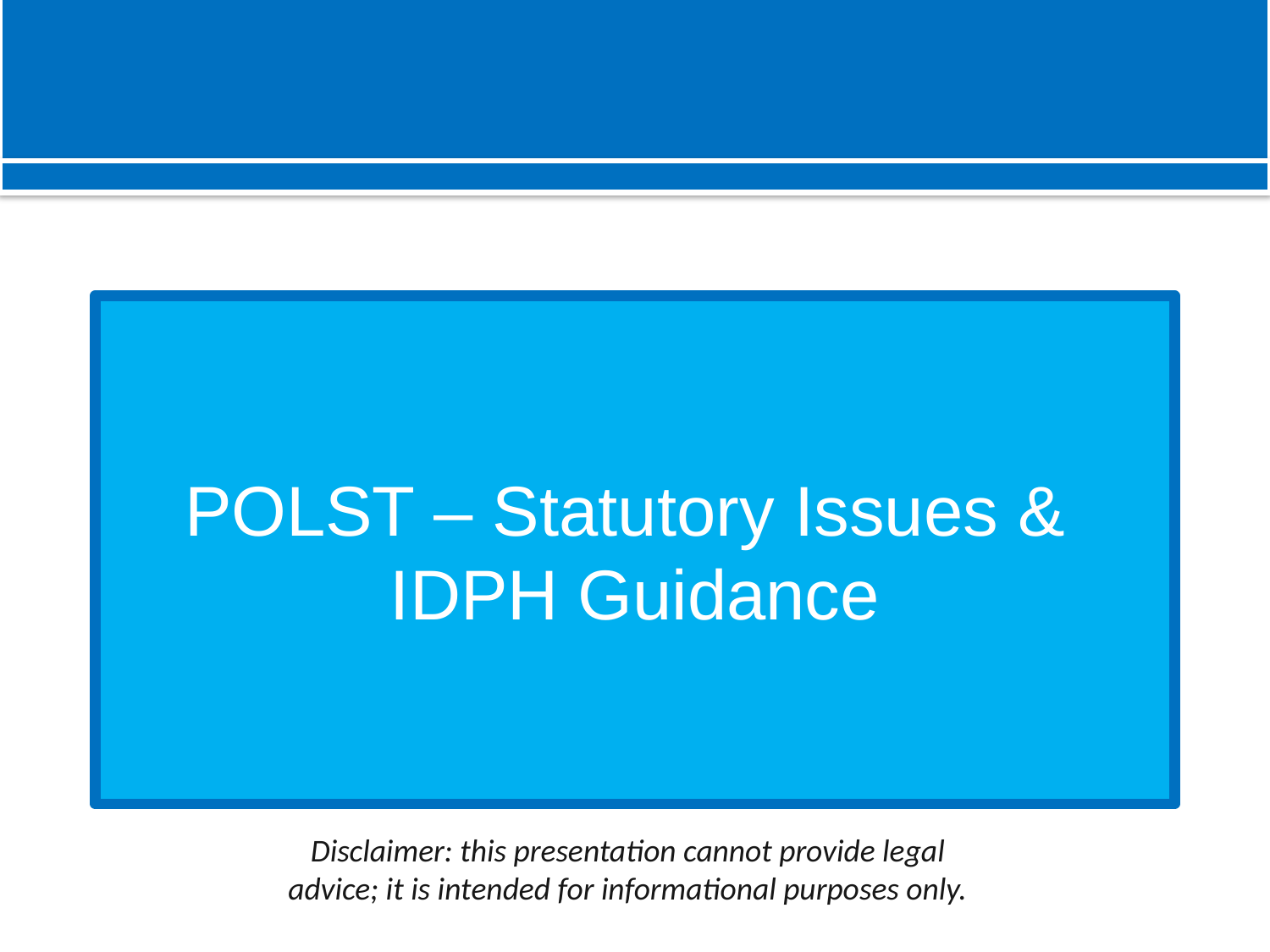

# POLST – Statutory Issues & IDPH Guidance
Disclaimer: this presentation cannot provide legal advice; it is intended for informational purposes only.